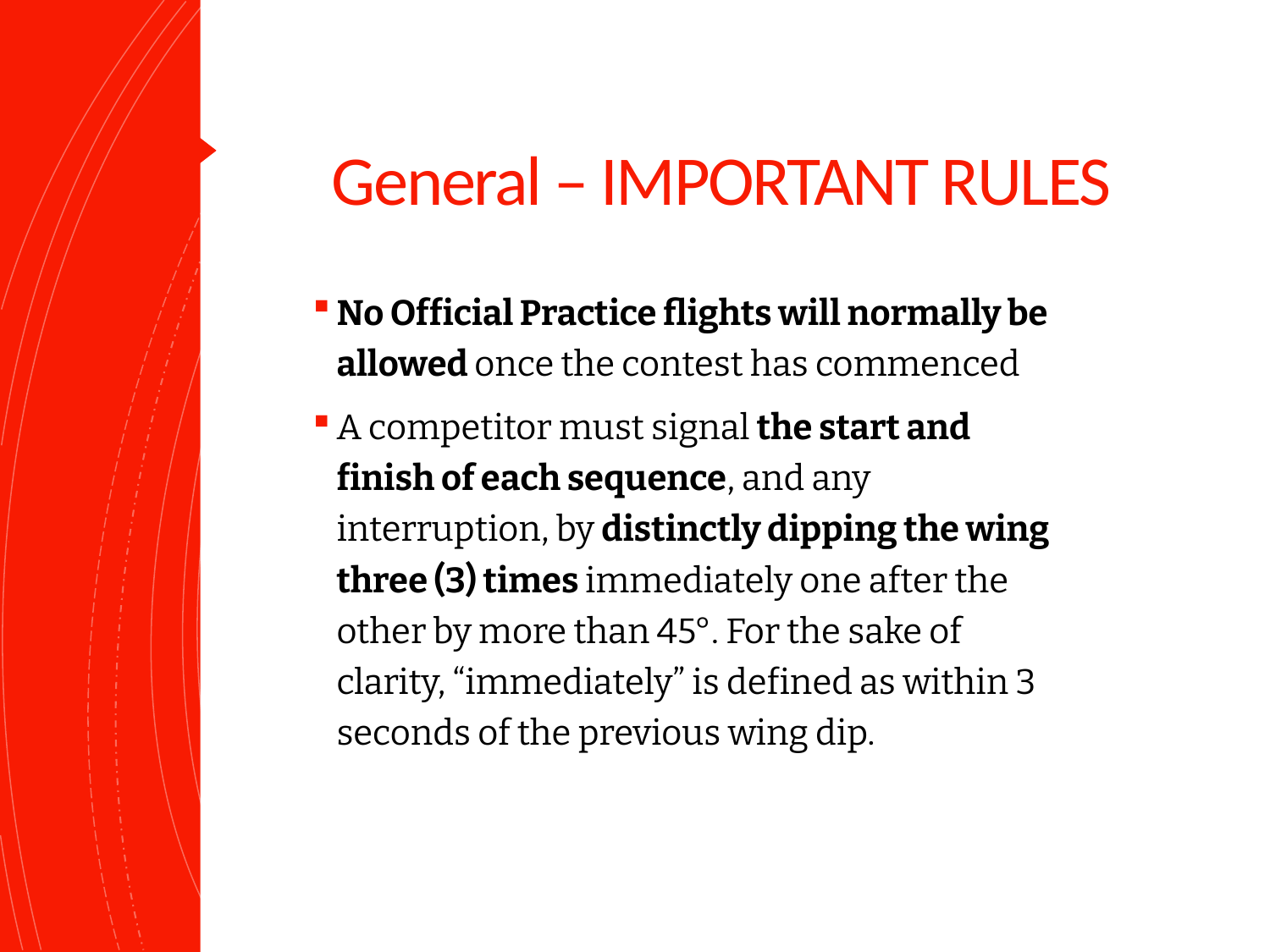

# General – IMPORTANT RULES

No Official Practice flights will normally be allowed once the contest has commenced
A competitor must signal the start and finish of each sequence, and any interruption, by distinctly dipping the wing three (3) times immediately one after the other by more than 45°. For the sake of clarity, “immediately” is defined as within 3 seconds of the previous wing dip.